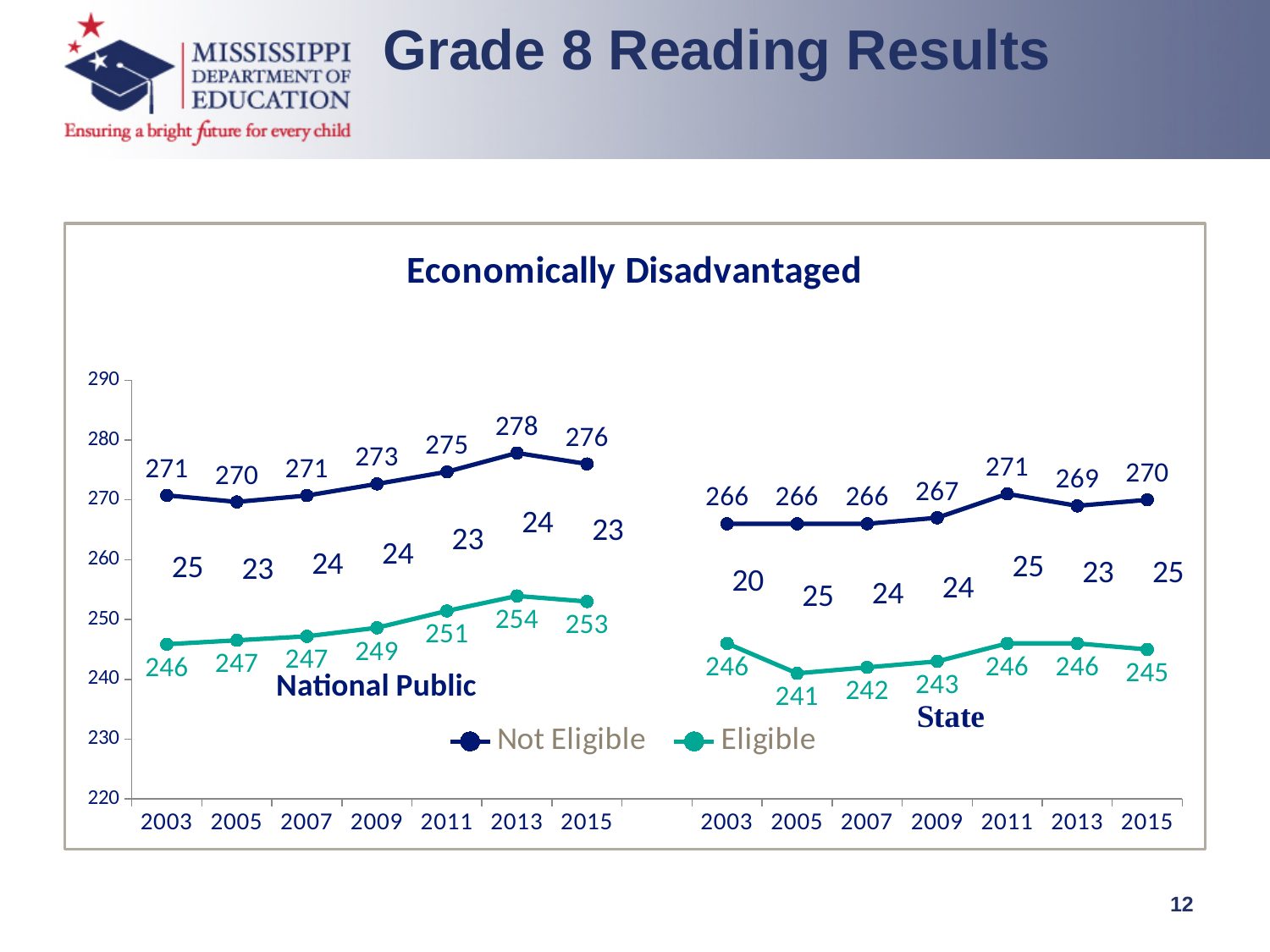

Grade 8 Reading Results

### Chart: Economically Disadvantaged

| Category | Not Eligible | Eligible | Average for Data Labels |
|---|---|---|---|
| 2003 | 270.74851351708 | 245.868633125812 | 258.30857332144603 |
| 2005 | 269.651700393975 | 246.525871147958 | 258.08878577096647 |
| 2007 | 270.71573211345 | 247.187918710535 | 258.9518254119925 |
| 2009 | 272.658956076692 | 248.617322591672 | 260.63813933418203 |
| 2011 | 274.681447051983 | 251.431300917111 | 263.056373984547 |
| 2013 | 277.834891599672 | 253.93652859489 | 265.885710097281 |
| 2015 | 276.0 | 253.0 | 264.5 |
|  | None | None | None |
| 2003 | 266.0 | 246.0 | 256.0 |
| 2005 | 266.0 | 241.0 | 253.5 |
| 2007 | 266.0 | 242.0 | 254.0 |
| 2009 | 267.0 | 243.0 | 255.0 |
| 2011 | 271.0 | 246.0 | 258.5 |
| 2013 | 269.0 | 246.0 | 257.5 |
| 2015 | 270.0 | 245.0 | 257.5 |
12